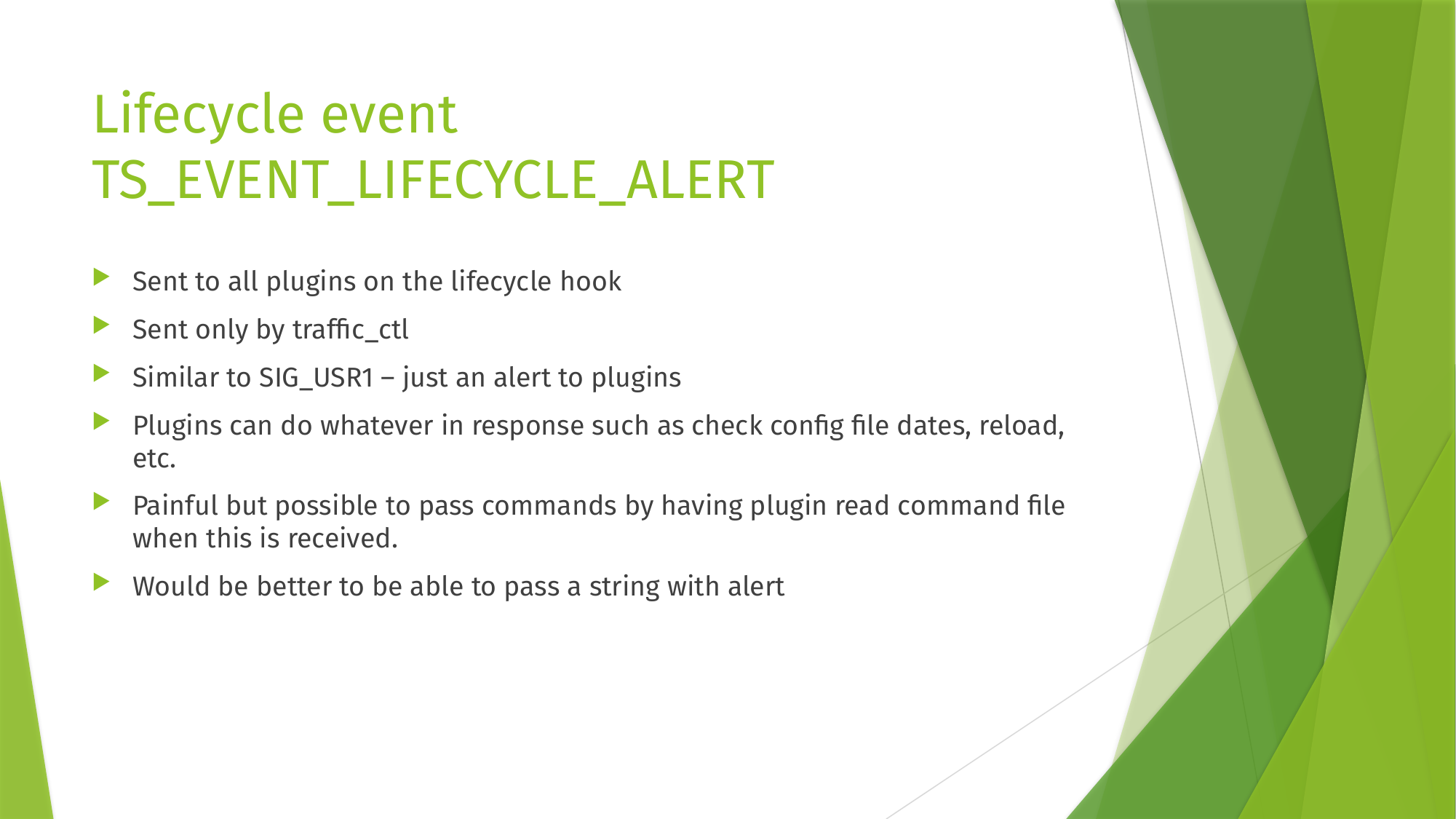

# Lifecycle event TS_EVENT_LIFECYCLE_ALERT
Sent to all plugins on the lifecycle hook
Sent only by traffic_ctl
Similar to SIG_USR1 – just an alert to plugins
Plugins can do whatever in response such as check config file dates, reload, etc.
Painful but possible to pass commands by having plugin read command file when this is received.
Would be better to be able to pass a string with alert